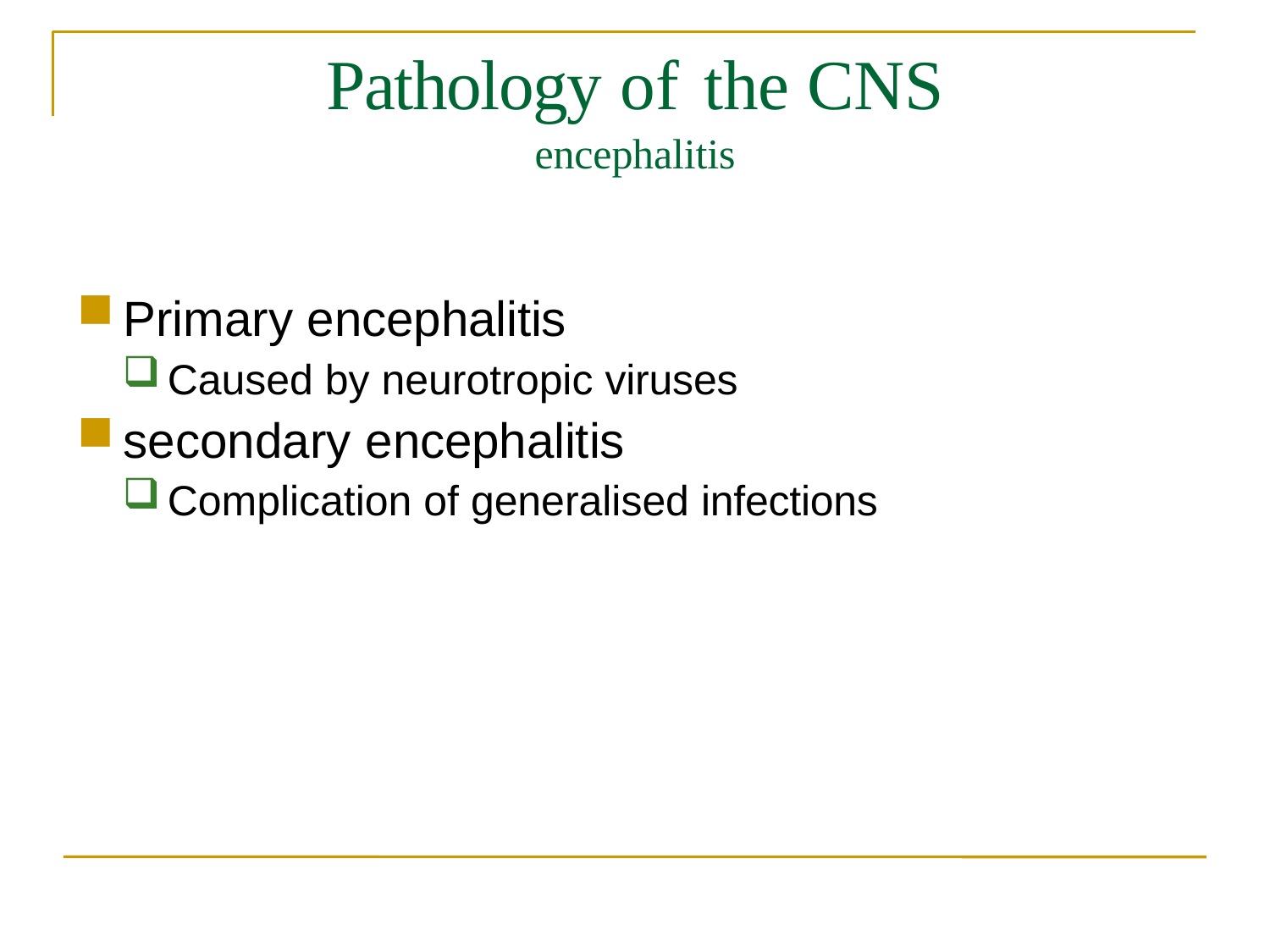

# Pathology of	the CNS
encephalitis
Primary encephalitis
Caused by neurotropic viruses
secondary encephalitis
Complication of generalised infections